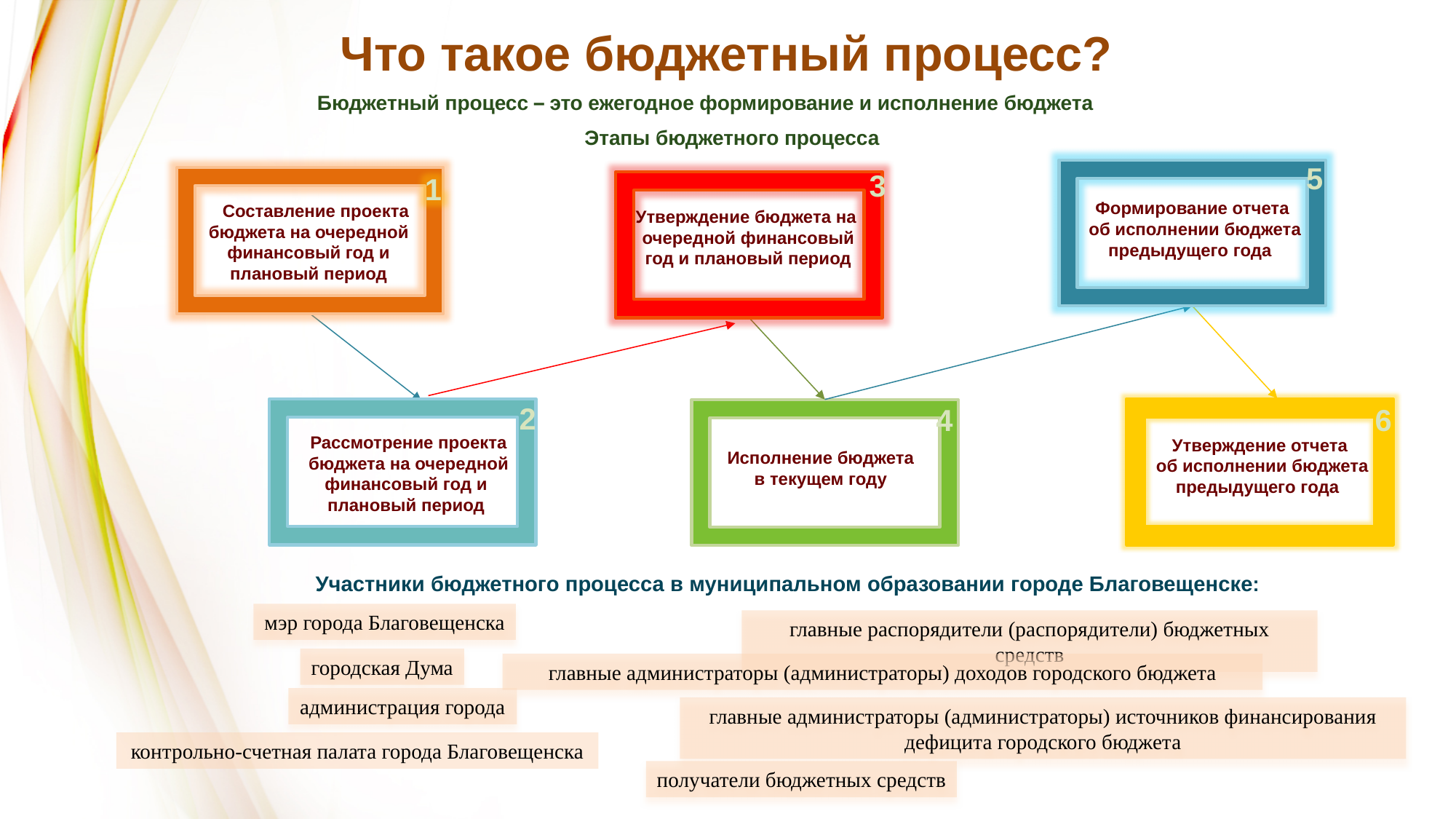

Что такое бюджетный процесс?
Бюджетный процесс – это ежегодное формирование и исполнение бюджета

Этапы бюджетного процесса
5

3
1

Формирование отчета
 об исполнении бюджета предыдущего года
   Составление проекта бюджета на очередной финансовый год и
 плановый период
Утверждение бюджета на
очередной финансовый
 год и плановый период
2
6
4

Рассмотрение проекта бюджета на очередной финансовый год и
плановый период
Утверждение отчета
 об исполнении бюджета предыдущего года
Исполнение бюджета
 в текущем году
Участники бюджетного процесса в муниципальном образовании городе Благовещенске:
мэр города Благовещенска
главные распорядители (распорядители) бюджетных средств
городская Дума
главные администраторы (администраторы) доходов городского бюджета
администрация города
главные администраторы (администраторы) источников финансирования дефицита городского бюджета
контрольно-счетная палата города Благовещенска
получатели бюджетных средств